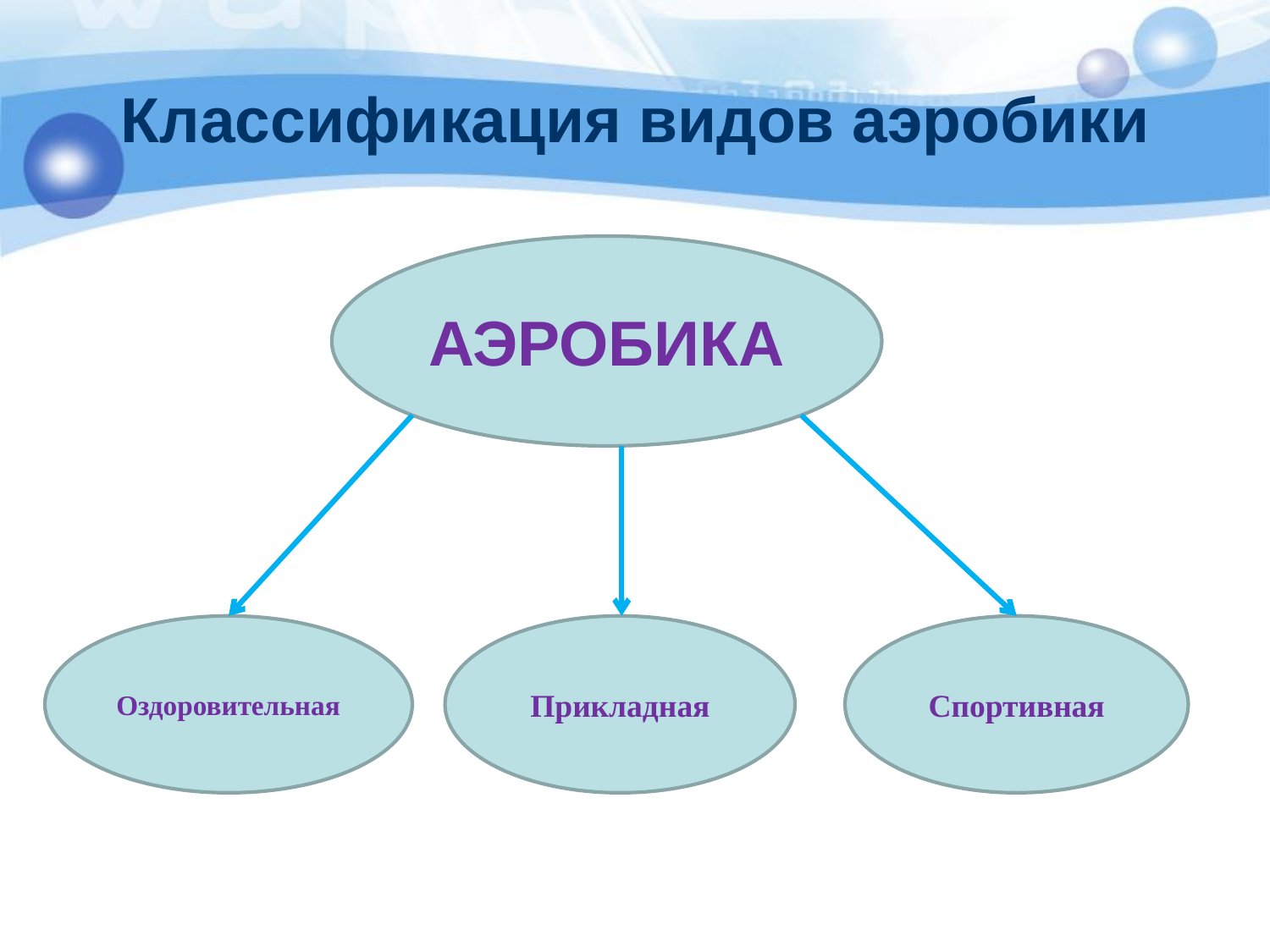

# Классификация видов аэробики

АЭРОБИКА
Оздоровительная
Прикладная
Спортивная